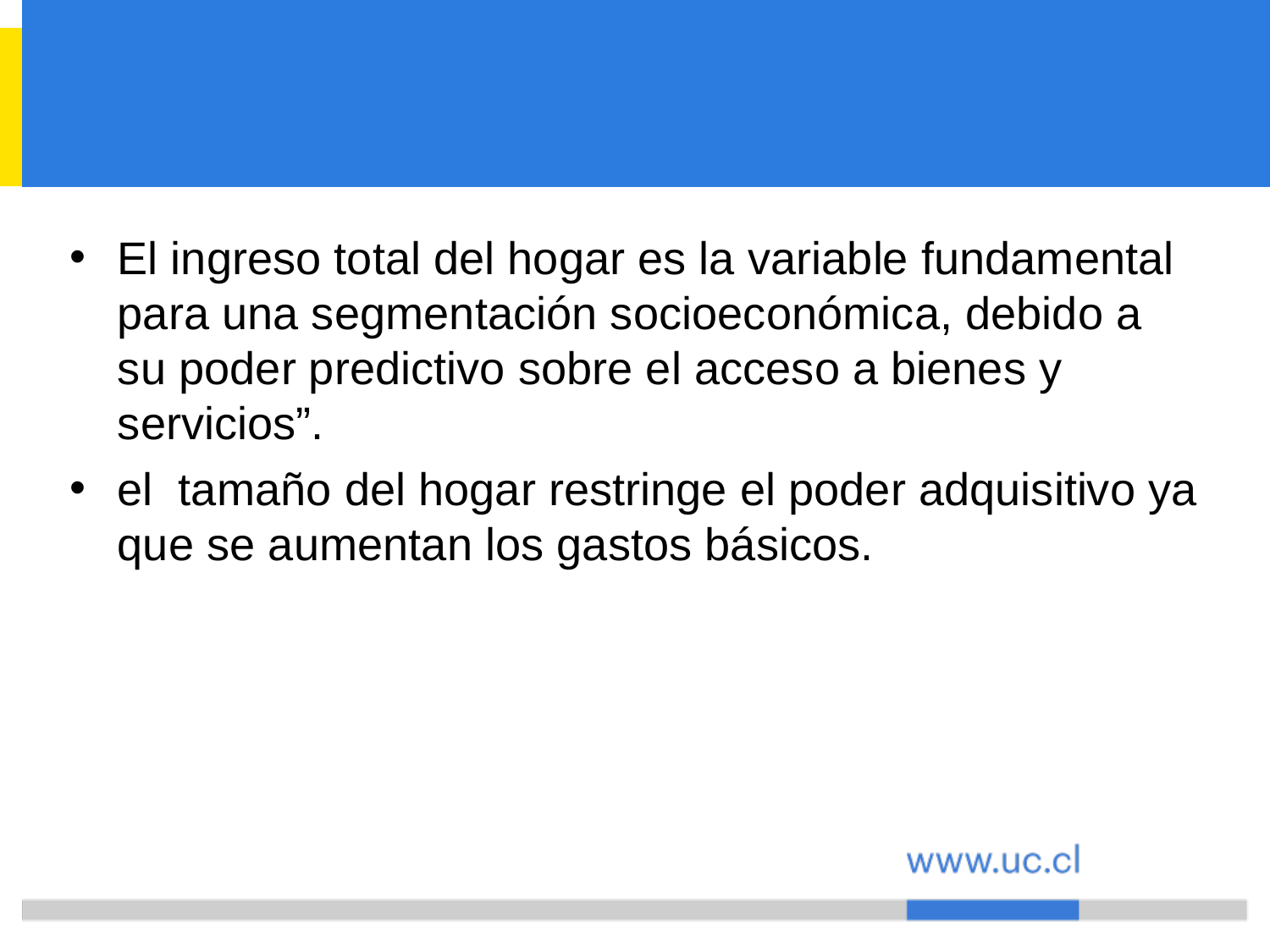

#
El ingreso total del hogar es la variable fundamental para una segmentación socioeconómica, debido a su poder predictivo sobre el acceso a bienes y servicios”.
el  tamaño del hogar restringe el poder adquisitivo ya que se aumentan los gastos básicos.